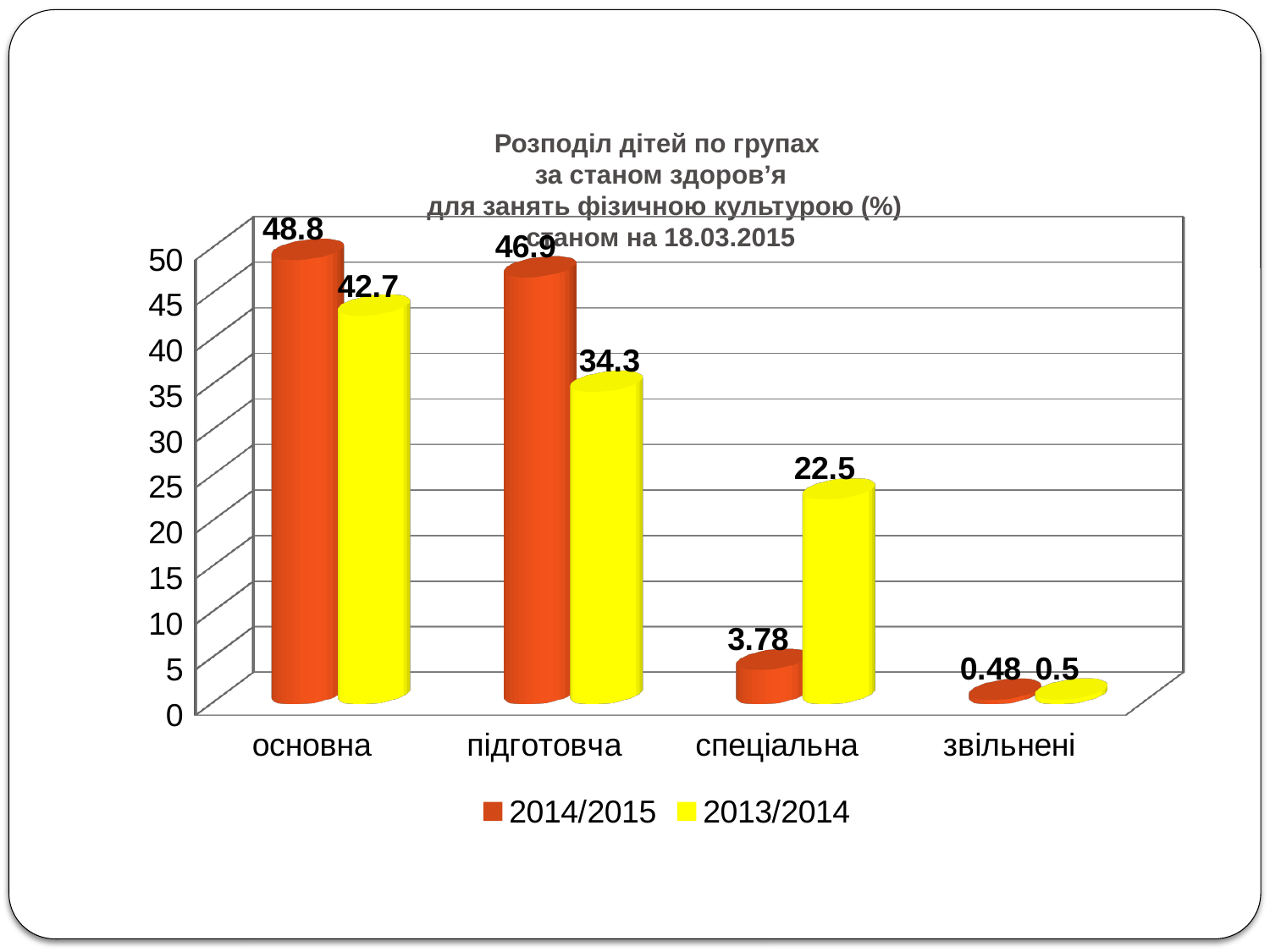

# Розподіл дітей по групах за станом здоров’я для занять фізичною культурою (%) станом на 18.03.2015

[unsupported chart]